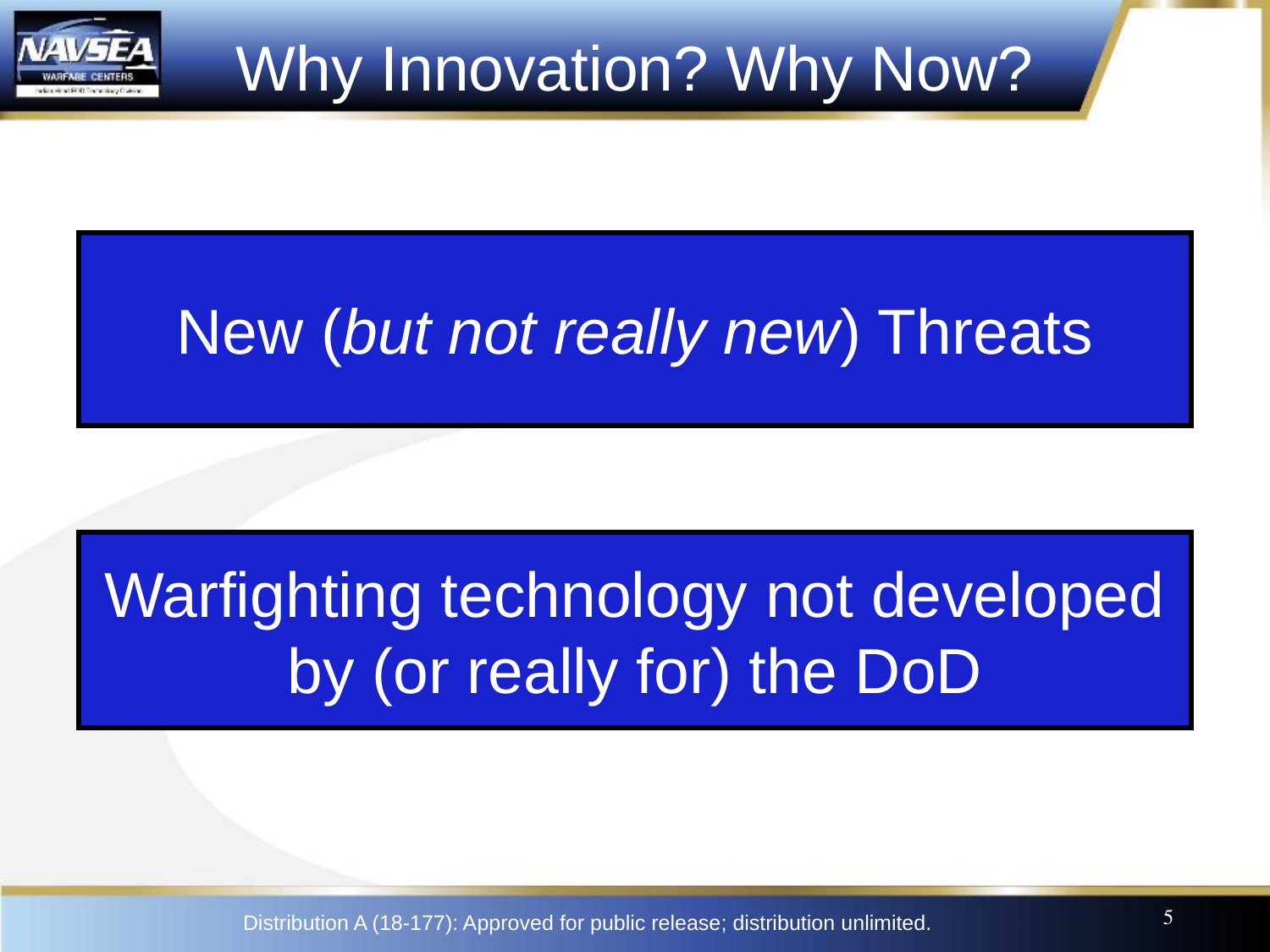

# Why Innovation? Why Now?
New (but not really new) Threats
Warfighting technology not developed by (or really for) the DoD
Distribution A (18-177): Approved for public release; distribution unlimited.
5